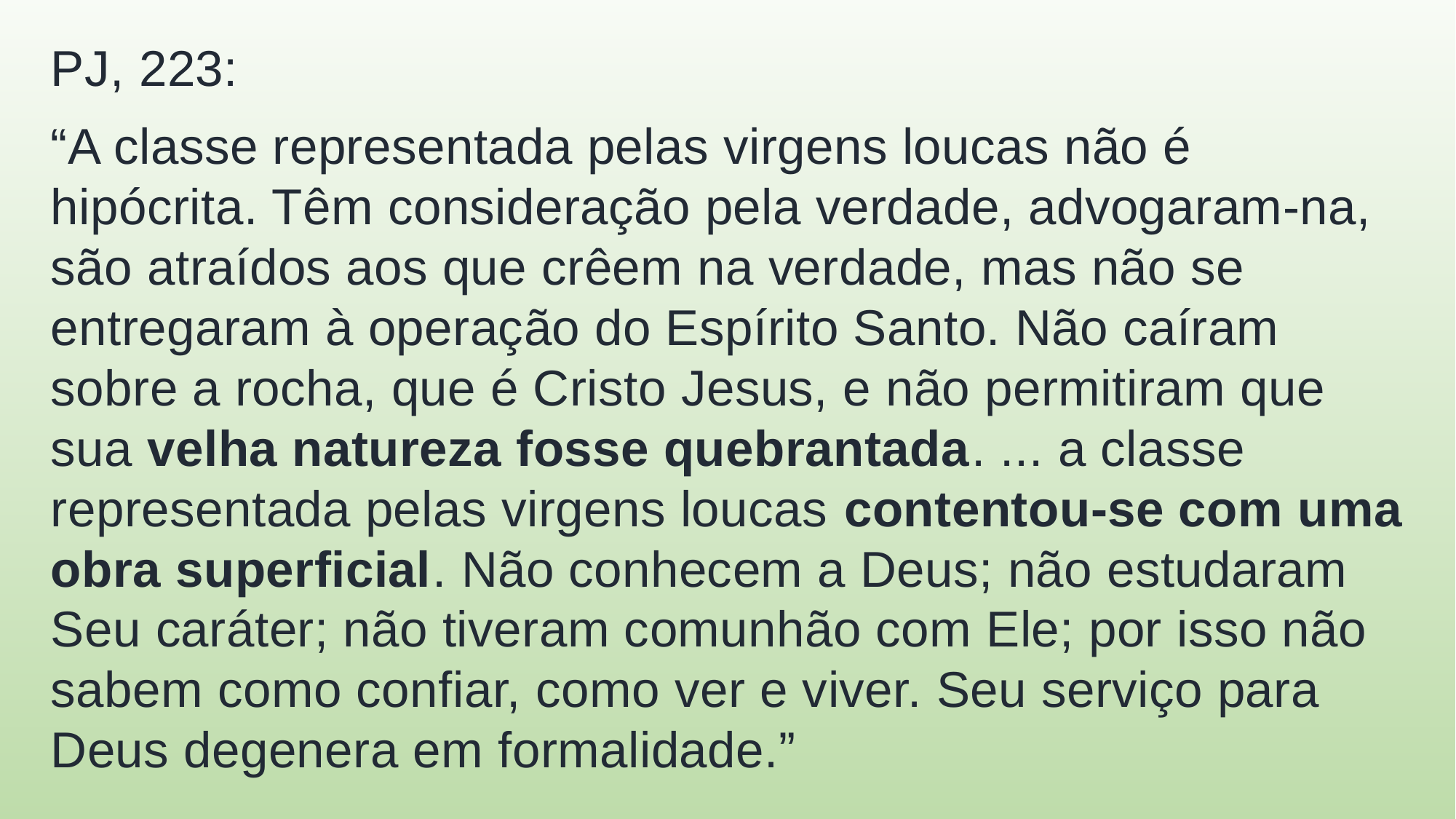

PJ, 223:
“A classe representada pelas virgens loucas não é hipócrita. Têm consideração pela verdade, advogaram-na, são atraídos aos que crêem na verdade, mas não se entregaram à operação do Espírito Santo. Não caíram sobre a rocha, que é Cristo Jesus, e não permitiram que sua velha natureza fosse quebrantada. ... a classe representada pelas virgens loucas contentou-se com uma obra superficial. Não conhecem a Deus; não estudaram Seu caráter; não tiveram comunhão com Ele; por isso não sabem como confiar, como ver e viver. Seu serviço para Deus degenera em formalidade.”